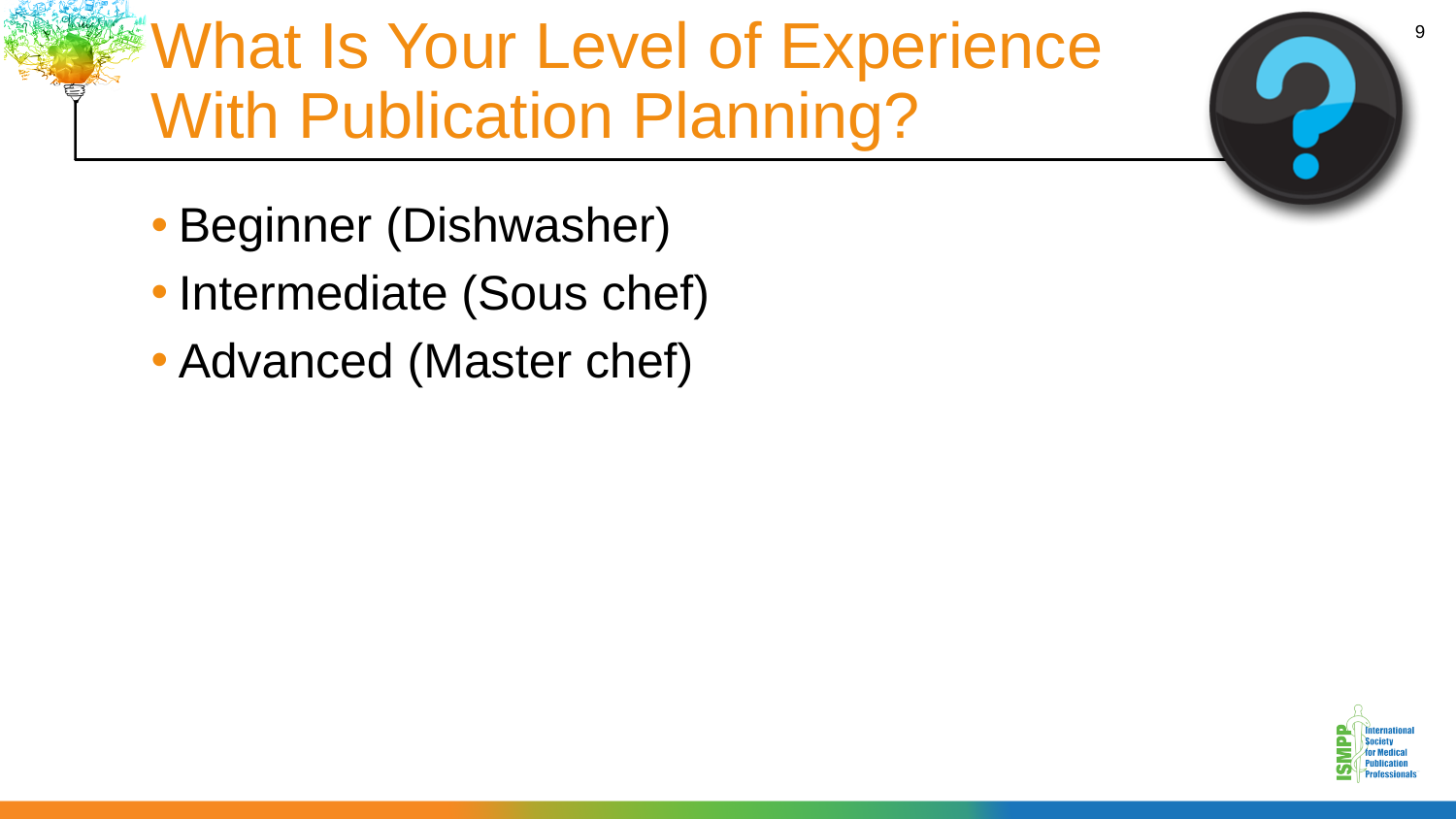

# What Is Your Level of Experience With Publication Planning?
9
Beginner (Dishwasher)
Intermediate (Sous chef)
Advanced (Master chef)